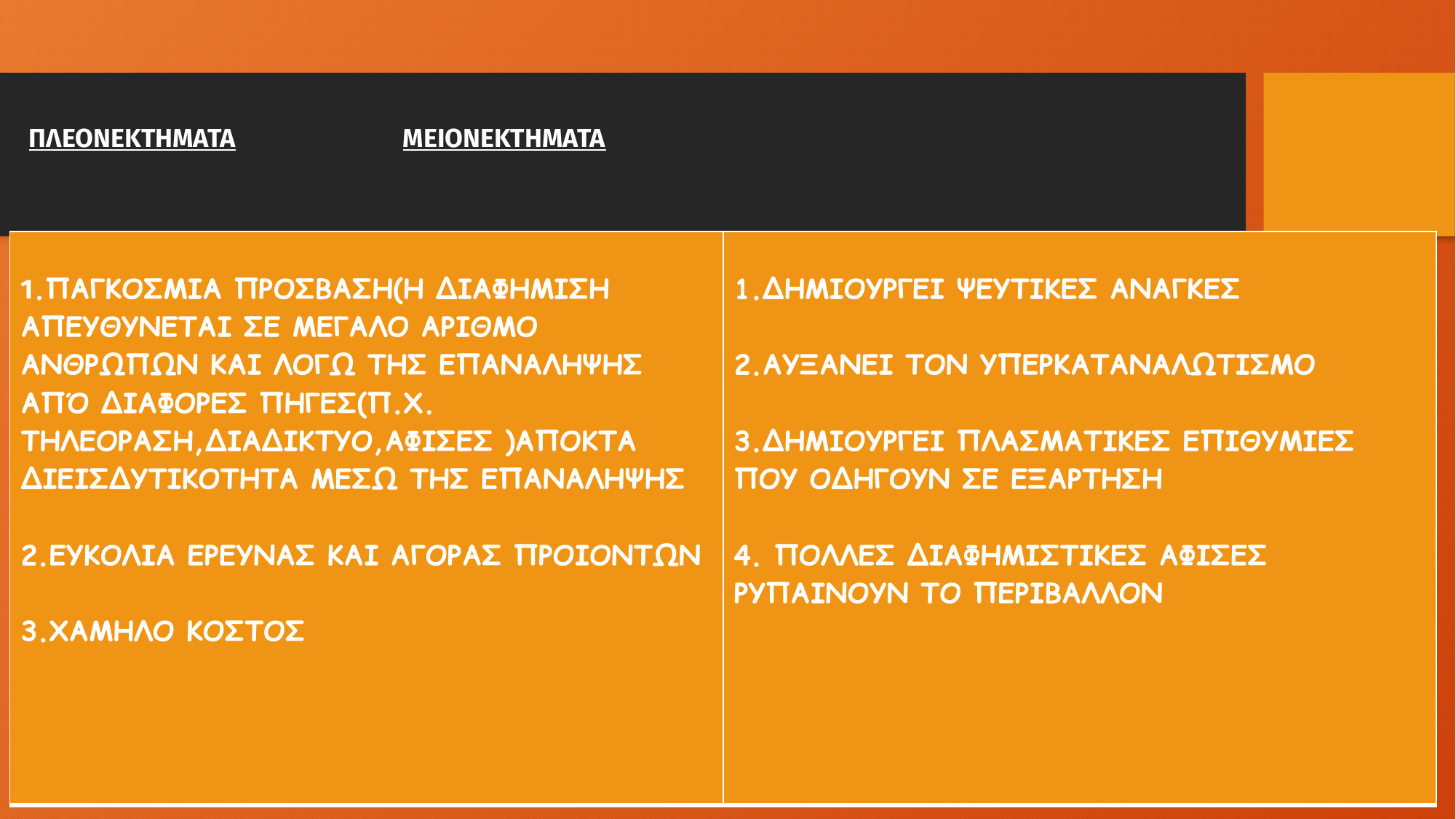

# ΠΛΕΟΝΕΚΤΗΜΑΤΑ                           ΜΕΙΟΝΕΚΤΗΜΑΤΑ
| 1.ΠΑΓΚΟΣΜΙΑ ΠΡΟΣΒΑΣΗ(Η ΔΙΑΦΗΜΙΣΗ ΑΠΕΥΘΥΝΕΤΑΙ ΣΕ ΜΕΓΑΛΟ ΑΡΙΘΜΟ ΑΝΘΡΩΠΩΝ ΚΑΙ ΛΟΓΩ ΤΗΣ ΕΠΑΝΑΛΗΨΗΣ ΑΠΌ ΔΙΑΦΟΡΕΣ ΠΗΓΕΣ(Π.Χ. ΤΗΛΕΟΡΑΣΗ,ΔΙΑΔΙΚΤΥΟ,ΑΦΙΣΕΣ )ΑΠΟΚΤΑ ΔΙΕΙΣΔΥΤΙΚΟΤΗΤΑ ΜΕΣΩ ΤΗΣ ΕΠΑΝΑΛΗΨΗΣ 2.ΕΥΚΟΛΙΑ ΕΡΕΥΝΑΣ ΚΑΙ ΑΓΟΡΑΣ ΠΡΟΙΟΝΤΩΝ 3.ΧΑΜΗΛΟ ΚΟΣΤΟΣ | 1.ΔΗΜΙΟΥΡΓΕΙ ΨΕΥΤΙΚΕΣ ΑΝΑΓΚΕΣ 2.ΑΥΞΑΝΕΙ ΤΟΝ ΥΠΕΡΚΑΤΑΝΑΛΩΤΙΣΜΟ 3.ΔΗΜΙΟΥΡΓΕΙ ΠΛΑΣΜΑΤΙΚΕΣ ΕΠΙΘΥΜΙΕΣ ΠΟΥ ΟΔΗΓΟΥΝ ΣΕ ΕΞΑΡΤΗΣΗ 4. ΠΟΛΛΕΣ ΔΙΑΦΗΜΙΣΤΙΚΕΣ ΑΦΙΣΕΣ ΡΥΠΑΙΝΟΥΝ ΤΟ ΠΕΡΙΒΑΛΛΟΝ |
| --- | --- |